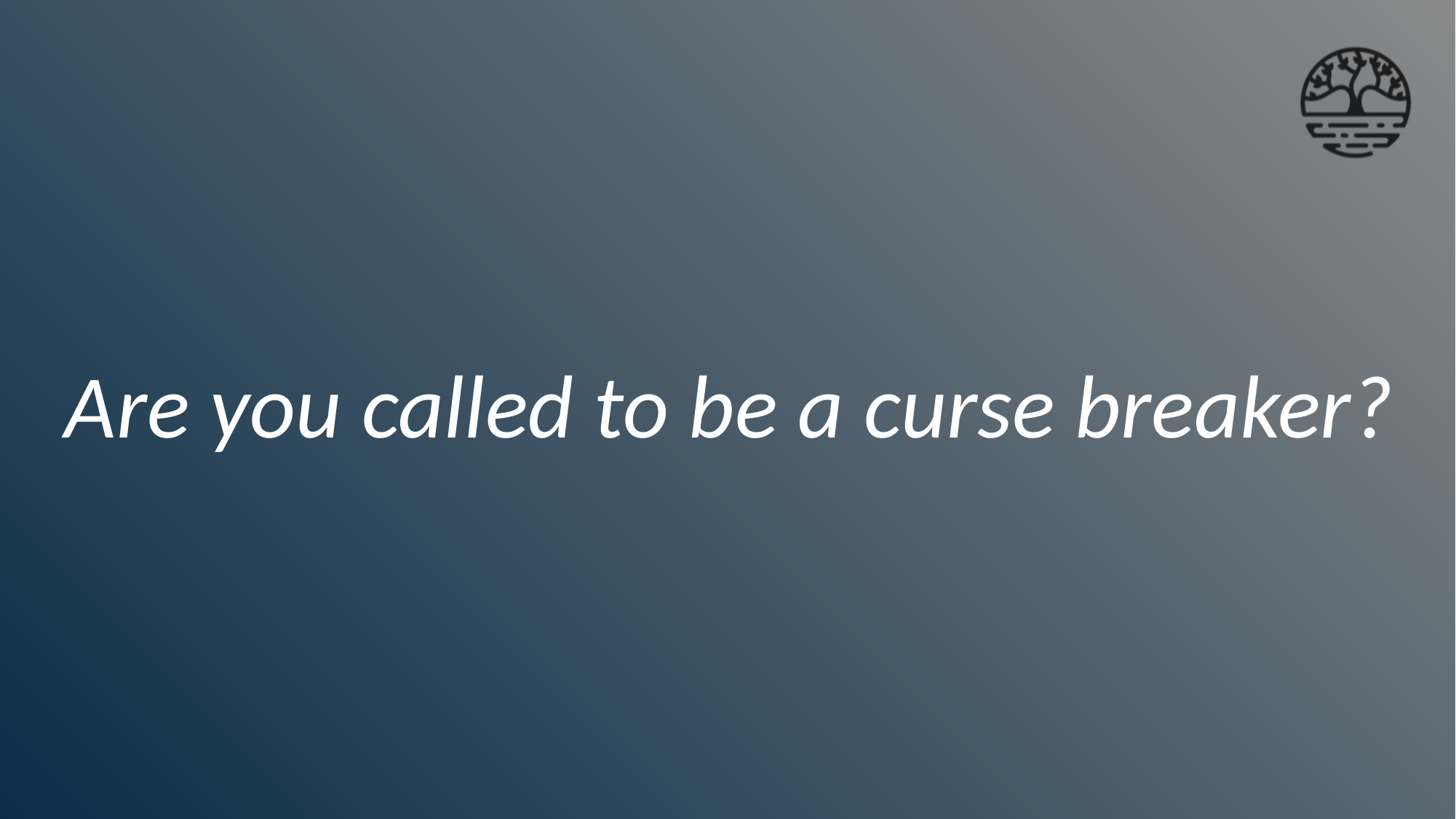

# Are you called to be a curse breaker?